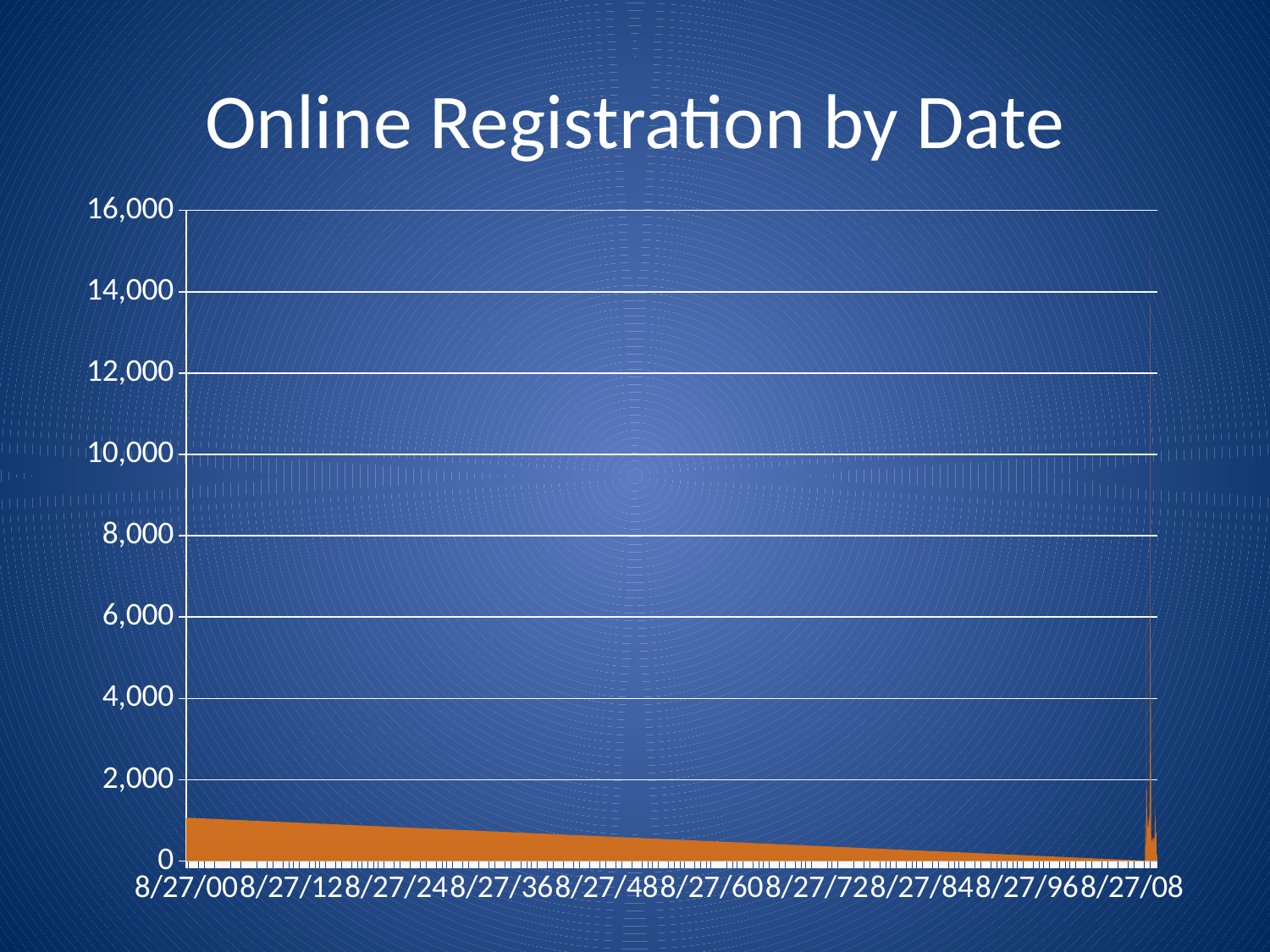

# Online Registration by Date

### Chart

| Category | Series 1 |
|---|---|
| 40231 | 12.0 |
| 40238 | 1018.0 |
| 40245 | 331.0 |
| 40252 | 308.0 |
| 40259 | 417.0 |
| 40266 | 365.0 |
| 40273 | 594.0 |
| 40280 | 709.0 |
| 40287 | 2803.0 |
| 40294 | 6730.0 |
| 40301 | 1837.0 |
| 40308 | 1736.0 |
| 40315 | 1689.0 |
| 40322 | 874.0 |
| 40329 | 877.0 |
| 40336 | 1089.0 |
| 40343 | 793.0 |
| 40350 | 887.0 |
| 40357 | 834.0 |
| 40364 | 809.0 |
| 40371 | 833.0 |
| 40378 | 924.0 |
| 240 | 1068.0 |
| 40392 | 976.0 |
| 40399 | 982.0 |
| 40406 | 1003.0 |
| 40413 | 1092.0 |
| 40420 | 1146.0 |
| 40427 | 1539.0 |
| 40434 | 2018.0 |
| 40441 | 2335.0 |
| 40448 | 4309.0 |
| 40455 | 9651.0 |
| 40462 | 15119.0 |
| 40469 | 3746.0 |
| 40476 | 3848.0 |
| 40483 | 3443.0 |
| 40490 | 714.0 |
| 40497 | 597.0 |
| 40504 | 385.0 |
| 40511 | 493.0 |
| 40518 | 526.0 |
| 40525 | 459.0 |
| 40532 | 392.0 |
| 40539 | 513.0 |
| 40546 | 589.0 |
| 40553 | 592.0 |
| 40560 | 519.0 |
| 40567 | 547.0 |
| 40574 | 542.0 |
| 40581 | 486.0 |
| 40588 | 453.0 |
| 40595 | 483.0 |
| 40602 | 572.0 |
| 40609 | 528.0 |
| 40616 | 495.0 |
| 40623 | 549.0 |
| 40630 | 540.0 |
| 40637 | 646.0 |
| 40644 | 788.0 |
| 40651 | 824.0 |
| 40658 | 1499.0 |
| 40665 | 1051.0 |
| 40672 | 995.0 |
| 40679 | 891.0 |
| 40686 | 693.0 |
| 40693 | 647.0 |
| 40700 | 630.0 |
| 40707 | 706.0 |
| 40714 | 667.0 |
| 40721 | 643.0 |
| 40728 | 694.0 |
| 40735 | 696.0 |
| 40742 | 121.0 |